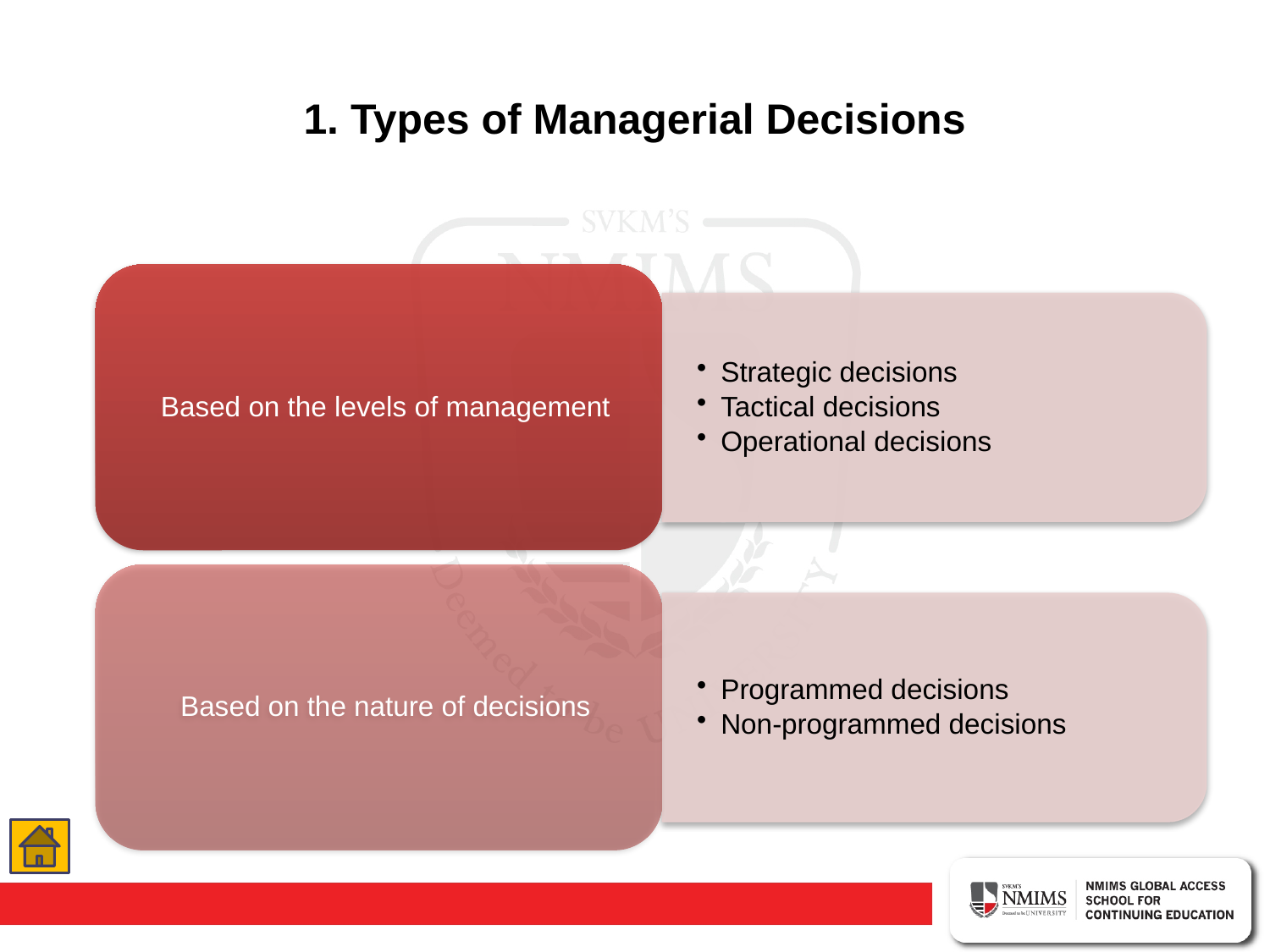

# 1. Types of Managerial Decisions
Strategic decisions
Tactical decisions
Operational decisions
Based on the levels of management
Programmed decisions
Non-programmed decisions
Based on the nature of decisions